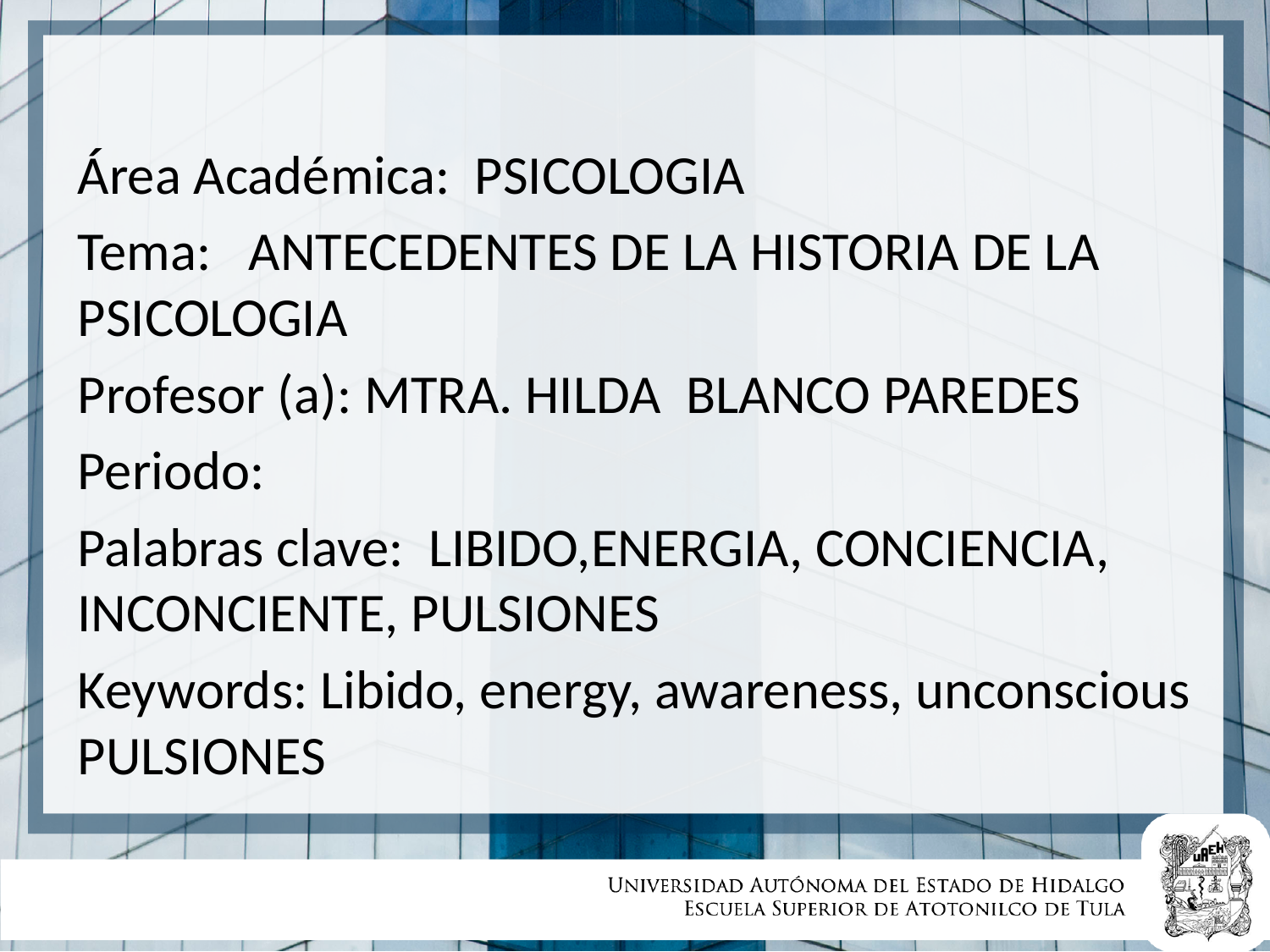

Área Académica:  PSICOLOGIA
Tema:   ANTECEDENTES DE LA HISTORIA DE LA PSICOLOGIA
Profesor (a): MTRA. HILDA  BLANCO PAREDES
Periodo:
Palabras clave:  LIBIDO,ENERGIA, CONCIENCIA, INCONCIENTE, PULSIONES
Keywords: Libido, energy, awareness, unconscious PULSIONES